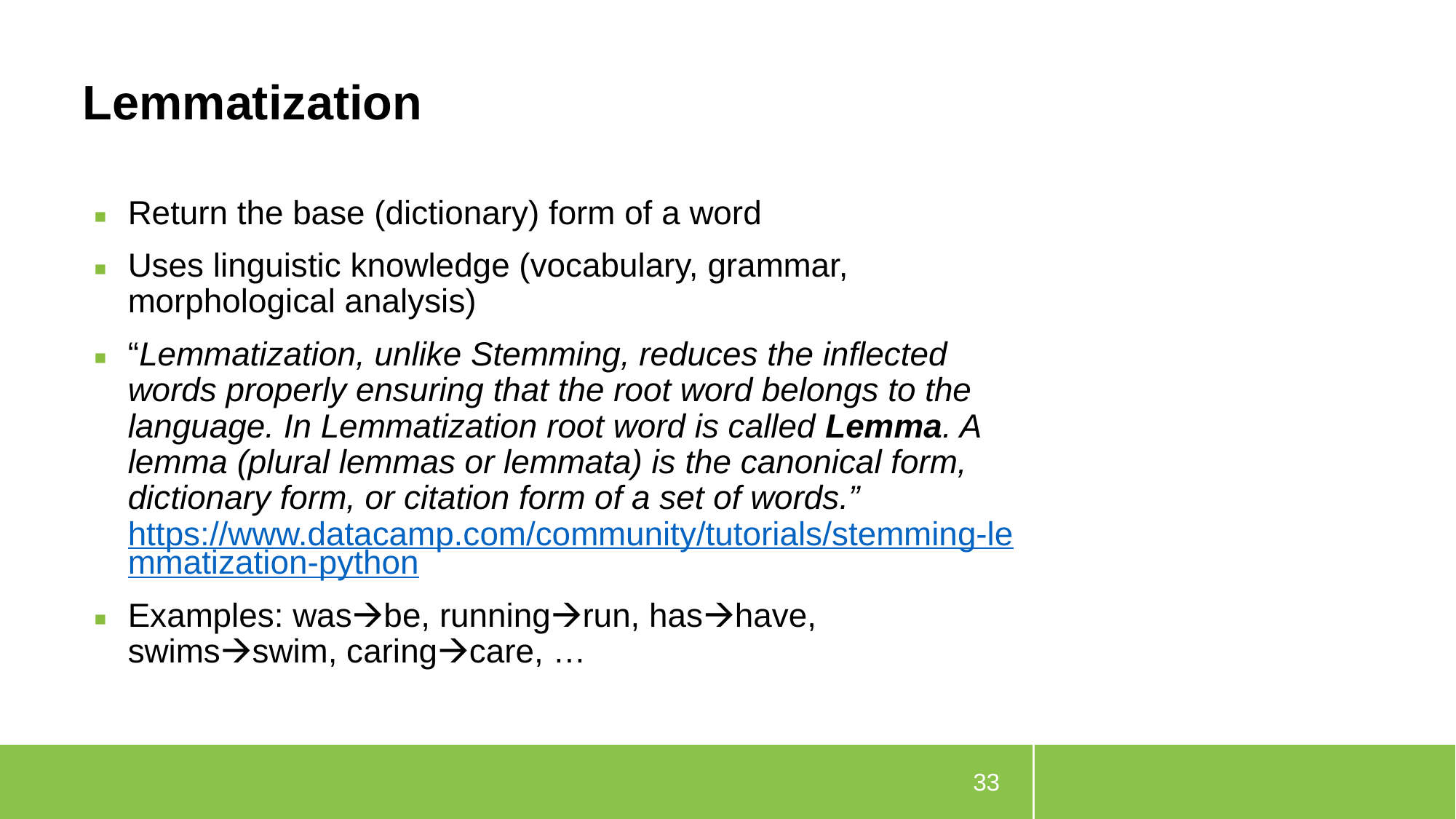

# Lemmatization
Return the base (dictionary) form of a word
Uses linguistic knowledge (vocabulary, grammar, morphological analysis)
“Lemmatization, unlike Stemming, reduces the inflected words properly ensuring that the root word belongs to the language. In Lemmatization root word is called Lemma. A lemma (plural lemmas or lemmata) is the canonical form, dictionary form, or citation form of a set of words.”
https://www.datacamp.com/community/tutorials/stemming-lemmatization-python
Examples: was🡪be, running🡪run, has🡪have, swims🡪swim, caring🡪care, …
33